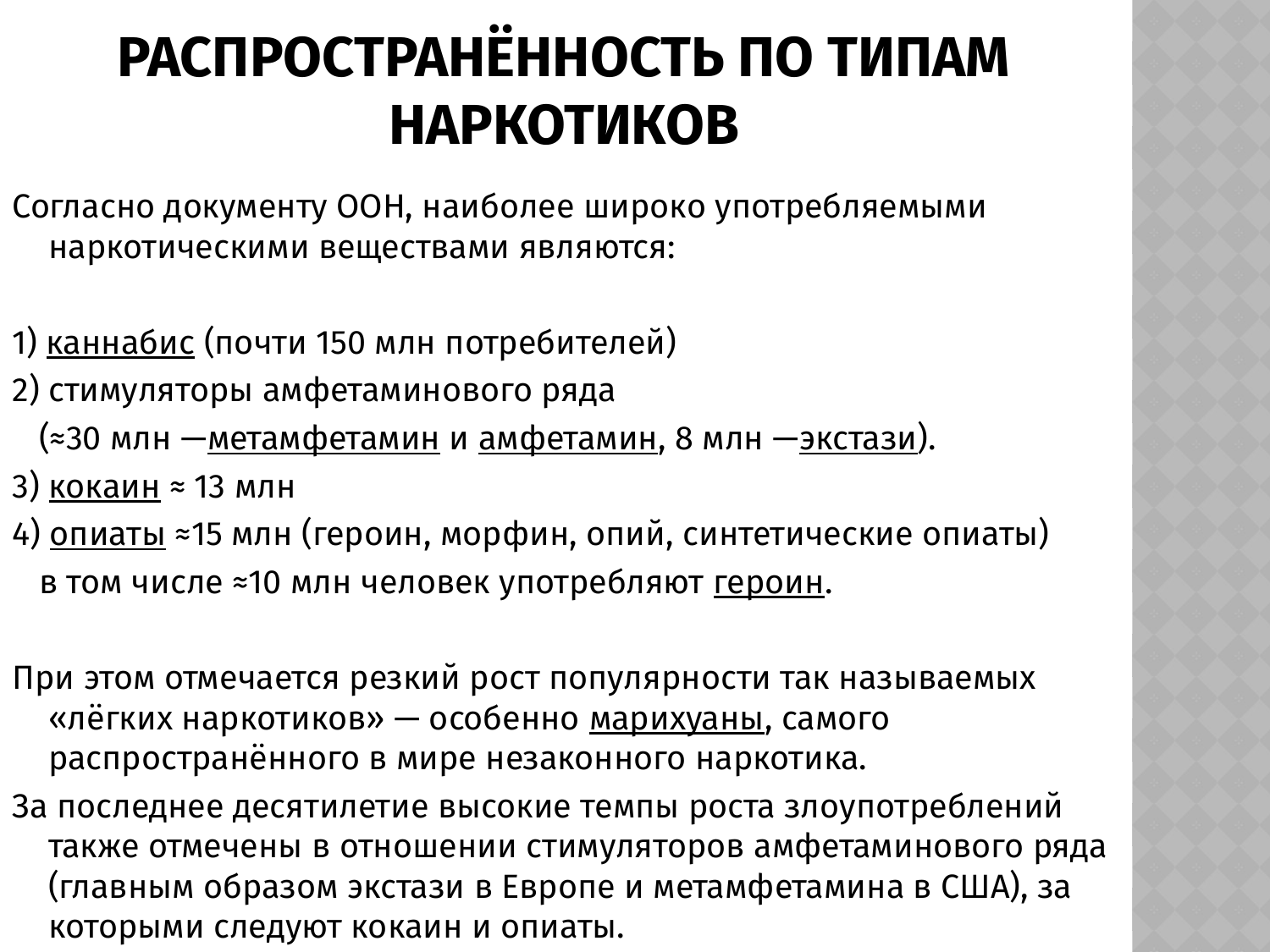

# Распространённость по типам наркотиков
Согласно документу ООН, наиболее широко употребляемыми наркотическими веществами являются:

1) каннабис (почти 150 млн потребителей)
2) стимуляторы амфетаминового ряда
   (≈30 млн —метамфетамин и амфетамин, 8 млн —экстази).
3) кокаин ≈ 13 млн
4) опиаты ≈15 млн (героин, морфин, опий, синтетические опиаты)
   в том числе ≈10 млн человек употребляют героин.

При этом отмечается резкий рост популярности так называемых «лёгких наркотиков» — особенно марихуаны, самого распространённого в мире незаконного наркотика.
За последнее десятилетие высокие темпы роста злоупотреблений также отмечены в отношении стимуляторов амфетаминового ряда (главным образом экстази в Европе и метамфетамина в США), за которыми следуют кокаин и опиаты.